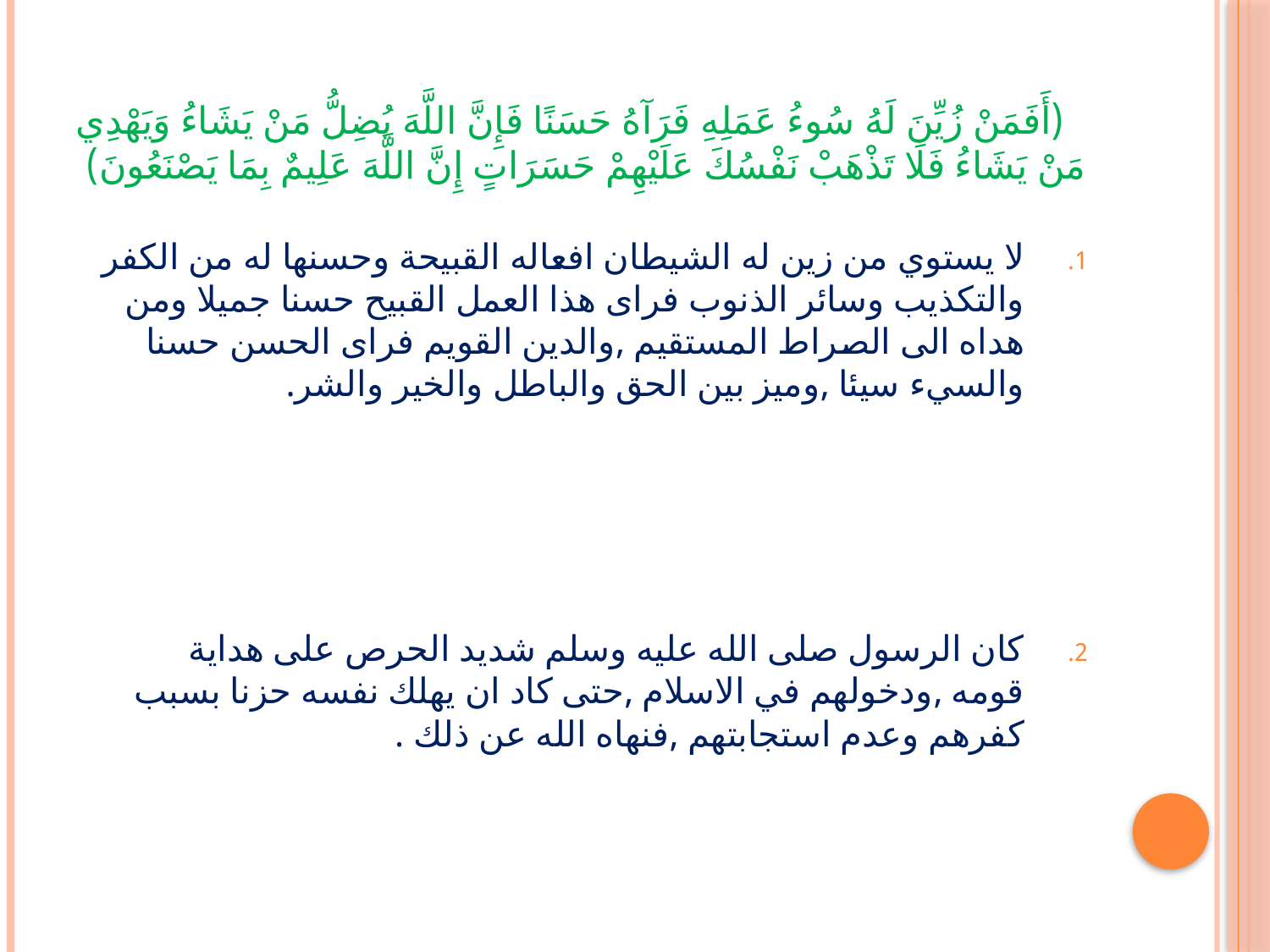

# (أَفَمَنْ زُيِّنَ لَهُ سُوءُ عَمَلِهِ فَرَآهُ حَسَنًا فَإِنَّ اللَّهَ يُضِلُّ مَنْ يَشَاءُ وَيَهْدِي مَنْ يَشَاءُ فَلَا تَذْهَبْ نَفْسُكَ عَلَيْهِمْ حَسَرَاتٍ إِنَّ اللَّهَ عَلِيمٌ بِمَا يَصْنَعُونَ)
لا يستوي من زين له الشيطان افعاله القبيحة وحسنها له من الكفر والتكذيب وسائر الذنوب فراى هذا العمل القبيح حسنا جميلا ومن هداه الى الصراط المستقيم ,والدين القويم فراى الحسن حسنا والسيء سيئا ,وميز بين الحق والباطل والخير والشر.

كان الرسول صلى الله عليه وسلم شديد الحرص على هداية قومه ,ودخولهم في الاسلام ,حتى كاد ان يهلك نفسه حزنا بسبب كفرهم وعدم استجابتهم ,فنهاه الله عن ذلك .